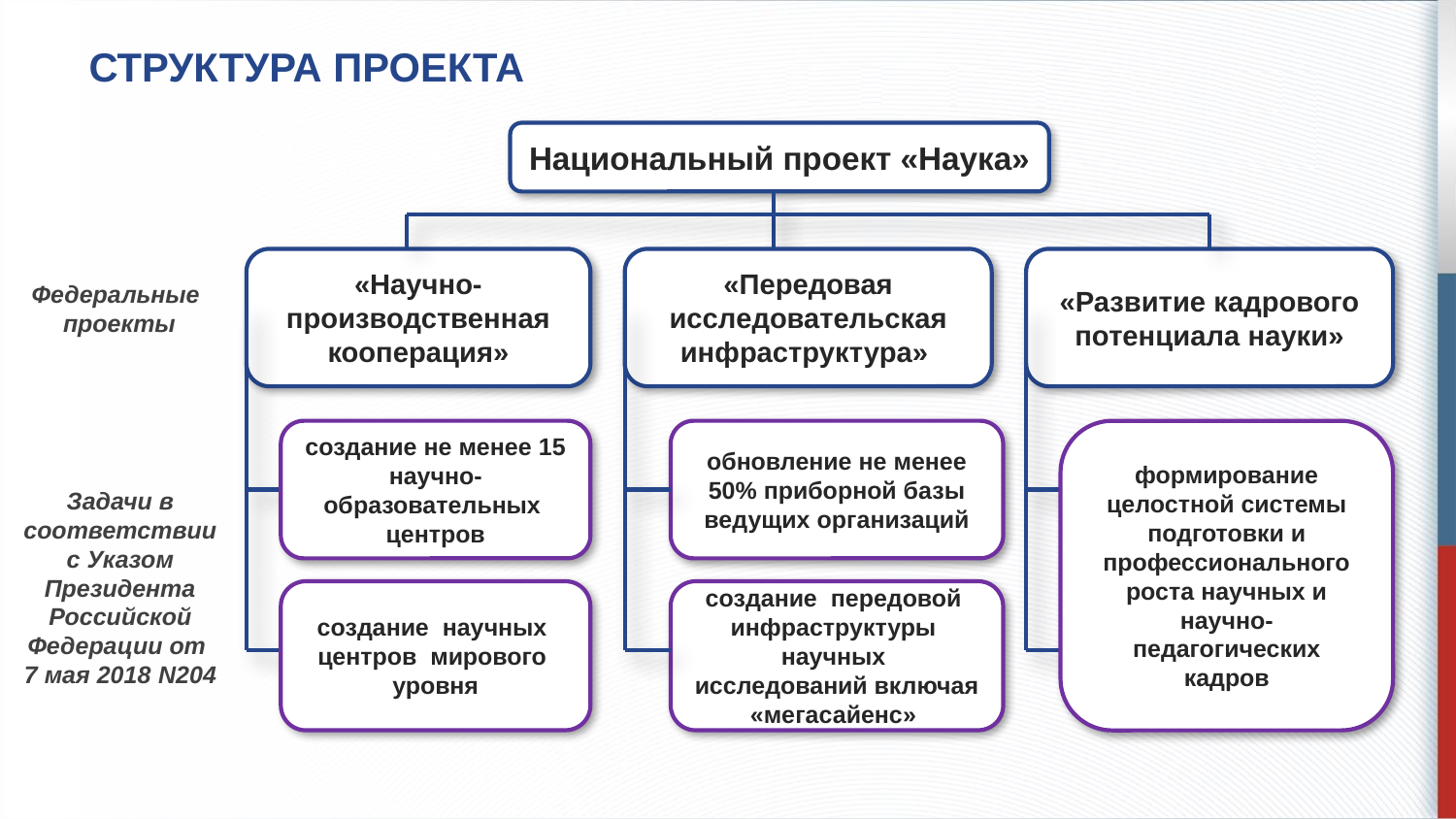

СТРУКТУРА ПРОЕКТА
Национальный проект «Наука»
«Научно-производственная кооперация»
«Передовая исследовательская инфраструктура»
«Развитие кадрового потенциала науки»
Федеральные
проекты
создание не менее 15 научно-образовательных  центров
обновление не менее 50% приборной базы ведущих организаций
формирование целостной системы подготовки и профессионального роста научных и научно-педагогических кадров
Задачи в соответствии с Указом Президента Российской Федерации от
7 мая 2018 N204
создание  научных  центров  мирового  уровня
создание  передовой  инфраструктуры  научных  исследований включая «мегасайенс»